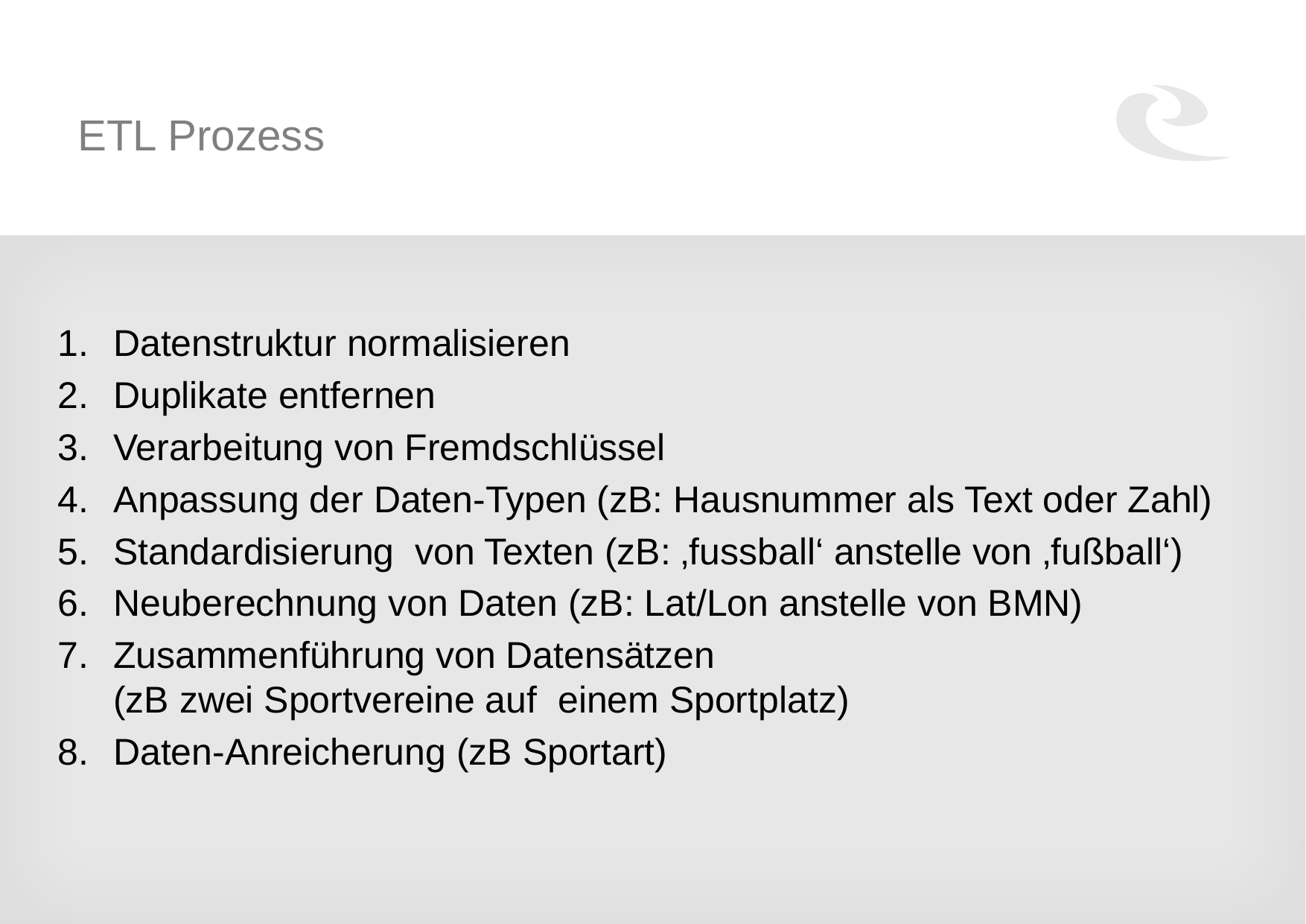

# ETL Prozess
Datenstruktur normalisieren
Duplikate entfernen
Verarbeitung von Fremdschlüssel
Anpassung der Daten-Typen (zB: Hausnummer als Text oder Zahl)
Standardisierung  von Texten (zB: ‚fussball‘ anstelle von ‚fußball‘)
Neuberechnung von Daten (zB: Lat/Lon anstelle von BMN)
Zusammenführung von Datensätzen
(zB zwei Sportvereine auf  einem Sportplatz)
Daten-Anreicherung (zB Sportart)